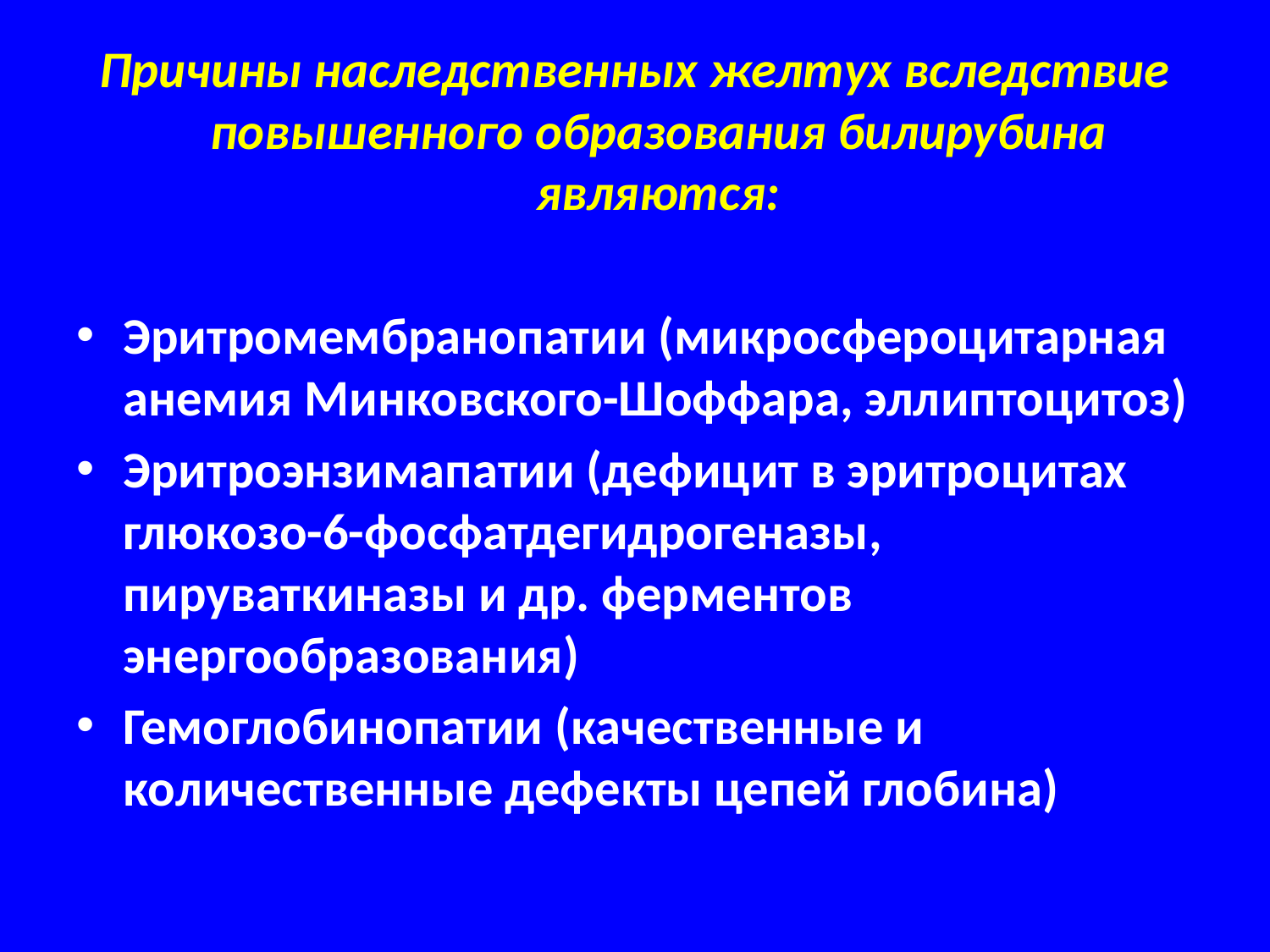

Причины наследственных желтух вследствие повышенного образования билирубина являются:

Эритромембранопатии (микросфероцитарная анемия Минковского-Шоффара, эллиптоцитоз)
Эритроэнзимапатии (дефицит в эритроцитах глюкозо-6-фосфатдегидрогеназы, пируваткиназы и др. ферментов энергообразования)
Гемоглобинопатии (качественные и количественные дефекты цепей глобина)